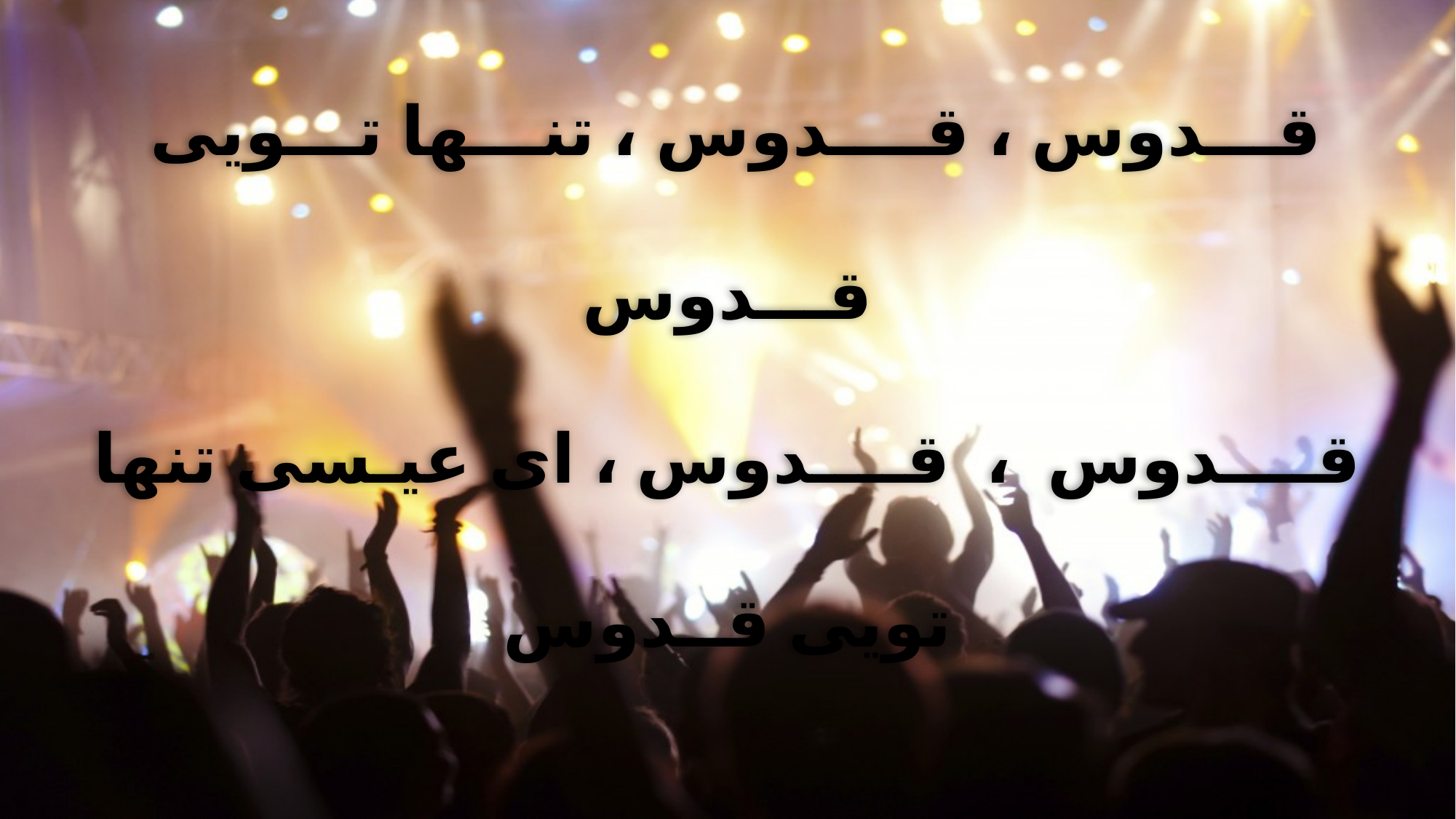

قـــدوس ، قــــدوس ، تنـــها تـــویی  قـــدوس
قــــدوس  ،  قــــدوس ، ای عیـسی تنها تویی قــدوس